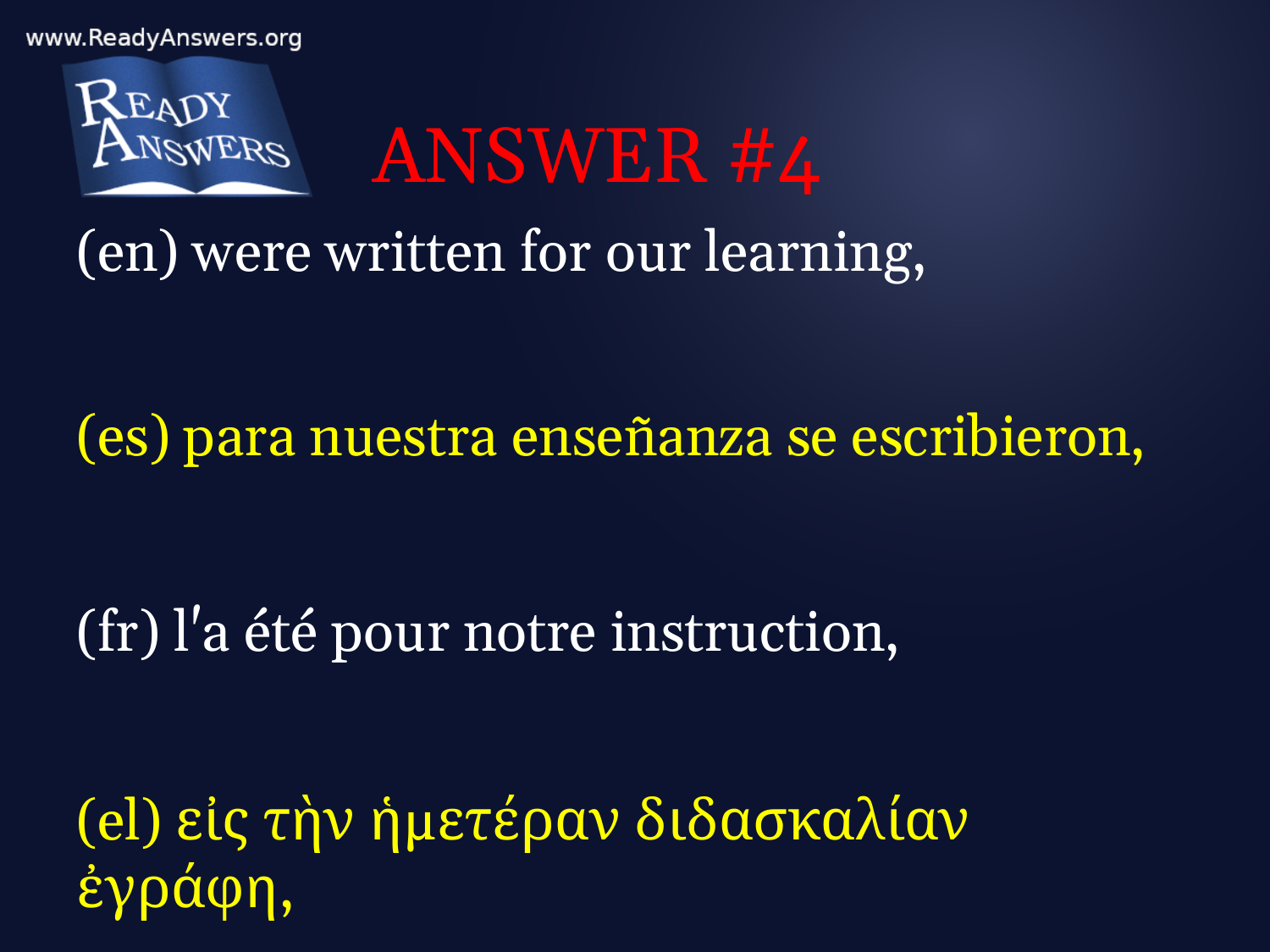

# ANSWER #4
(en) were written for our learning,
(es) para nuestra enseñanza se escribieron,
(fr) l'a été pour notre instruction,
(el) εἰς τὴν ἡμετέραν διδασκαλίαν ἐγράφη,